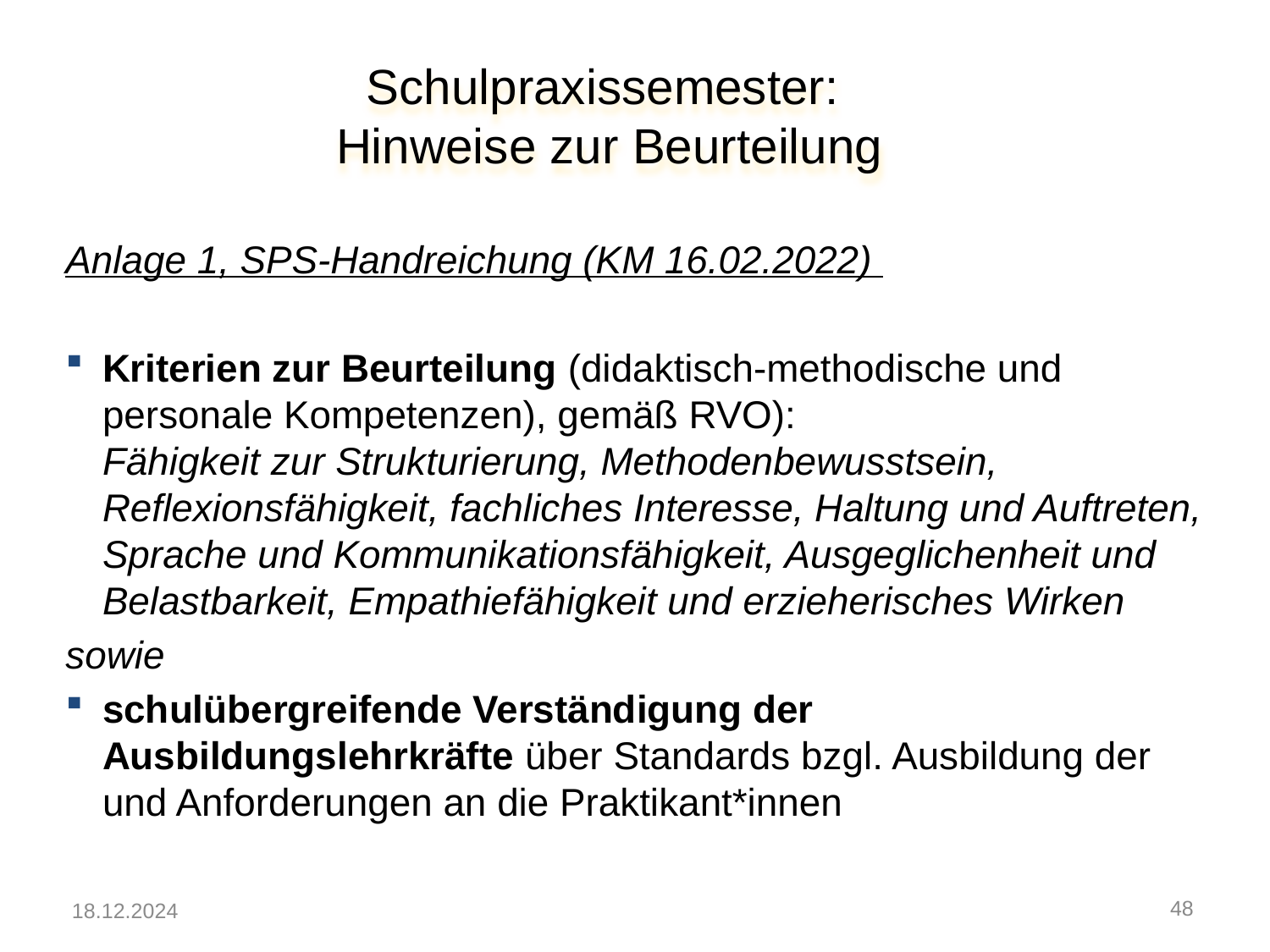

# Schulpraxissemester: Hinweise zur Beurteilung
Anlage 1, SPS-Handreichung (KM 16.02.2022)

Kriterien zur Beurteilung (didaktisch-methodische und personale Kompetenzen), gemäß RVO):
Fähigkeit zur Strukturierung, Methodenbewusstsein, Reflexionsfähigkeit, fachliches Interesse, Haltung und Auftreten, Sprache und Kommunikationsfähigkeit, Ausgeglichenheit und Belastbarkeit, Empathiefähigkeit und erzieherisches Wirken
sowie
schulübergreifende Verständigung der Ausbildungslehrkräfte über Standards bzgl. Ausbildung der und Anforderungen an die Praktikant*innen

18.12.2024

48